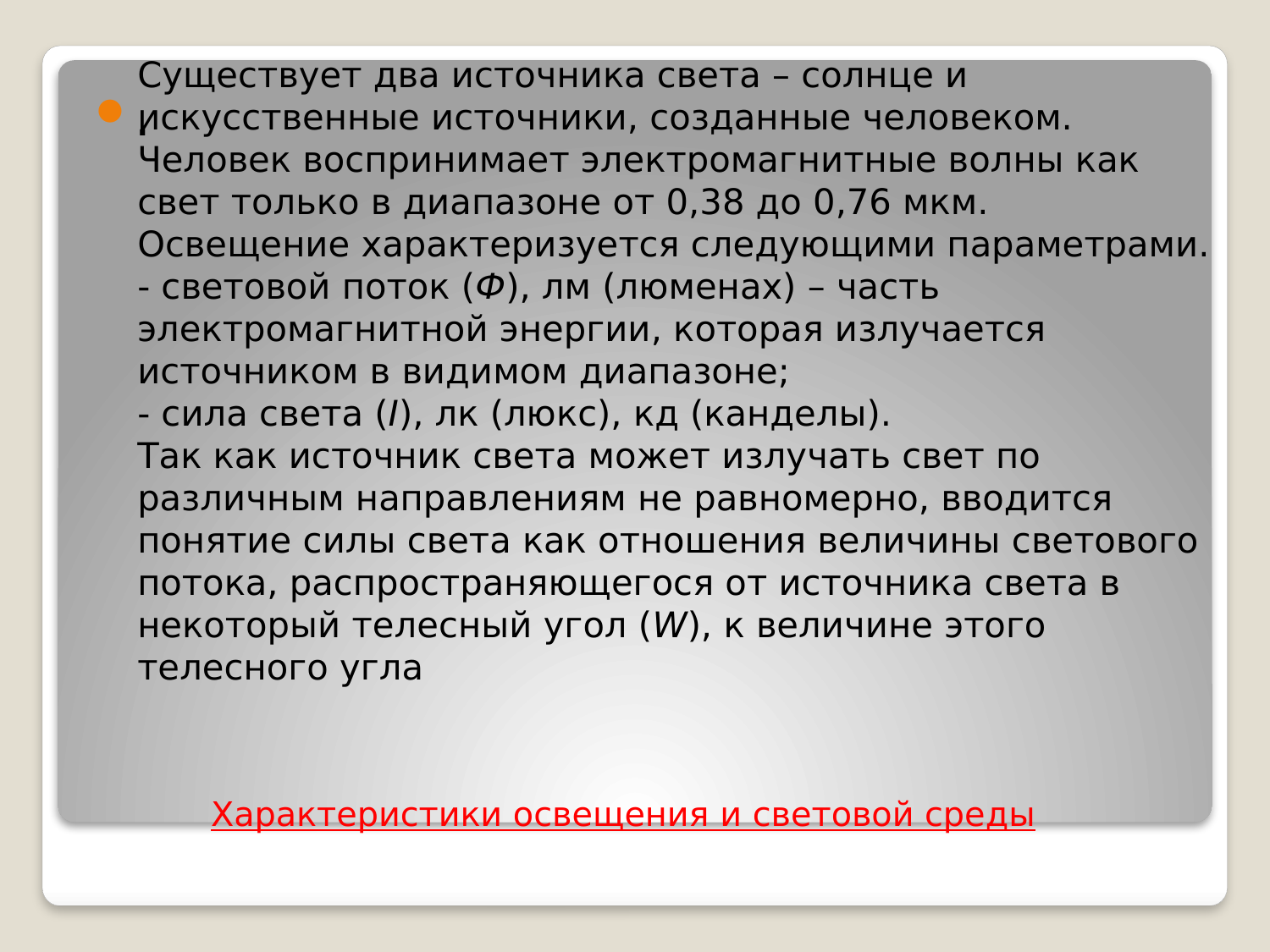

Существует два источника света – солнце и искусственные источники, созданные человеком. Человек воспринимает электромагнитные волны как свет только в диапазоне от 0,38 до 0,76 мкм.
Освещение характеризуется следующими параметрами.
- световой поток (Ф), лм (люменах) – часть электромагнитной энергии, которая излучается источником в видимом диапазоне;
- сила света (I), лк (люкс), кд (канделы).
Так как источник света может излучать свет по различным направлениям не равномерно, вводится понятие силы света как отношения величины светового потока, распространяющегося от источника света в некоторый телесный угол (W), к величине этого телесного угла
.
# Характеристики освещения и световой среды